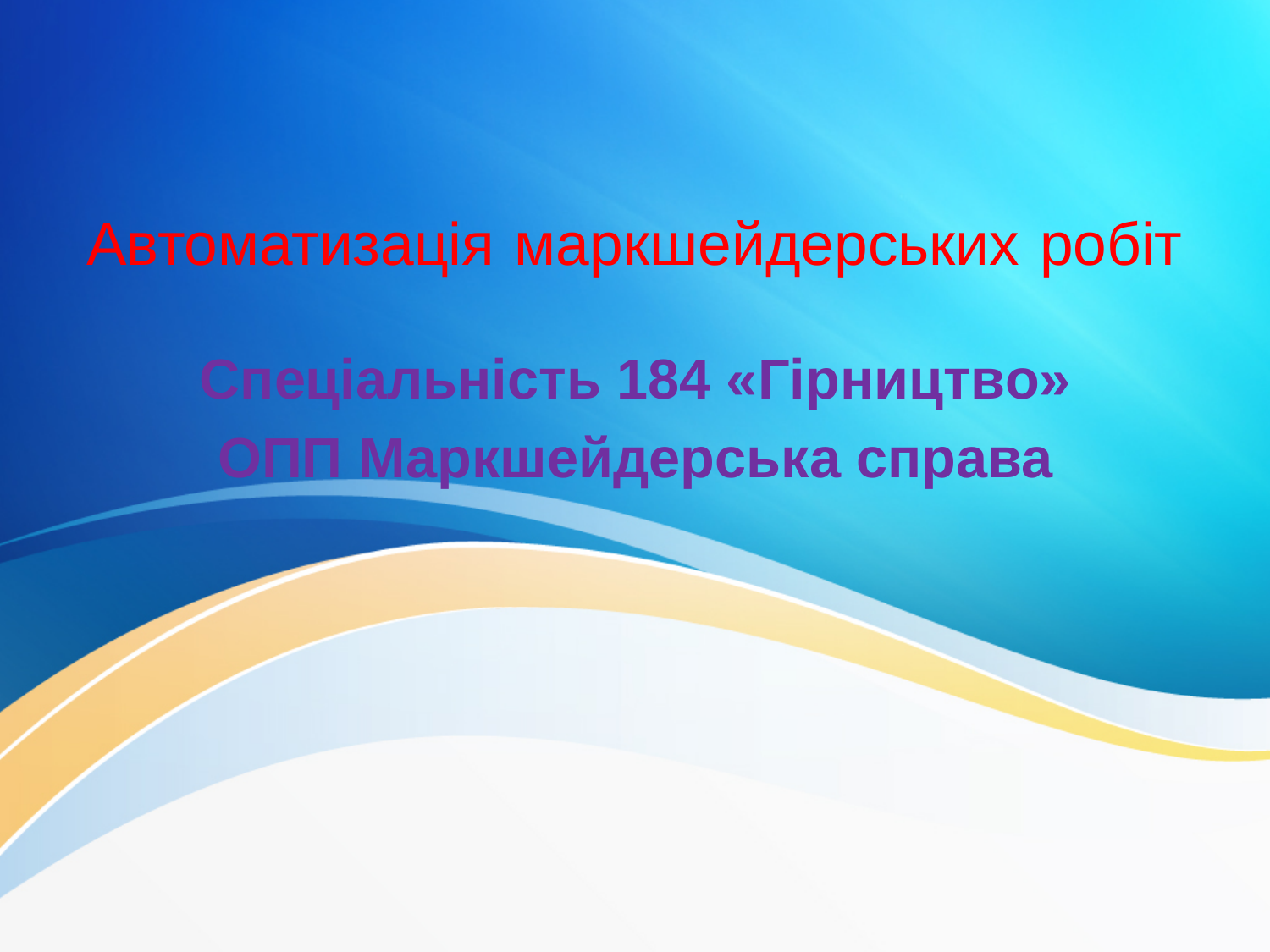

# Автоматизація маркшейдерських робіт
Спеціальність 184 «Гірництво»
ОПП Маркшейдерська справа